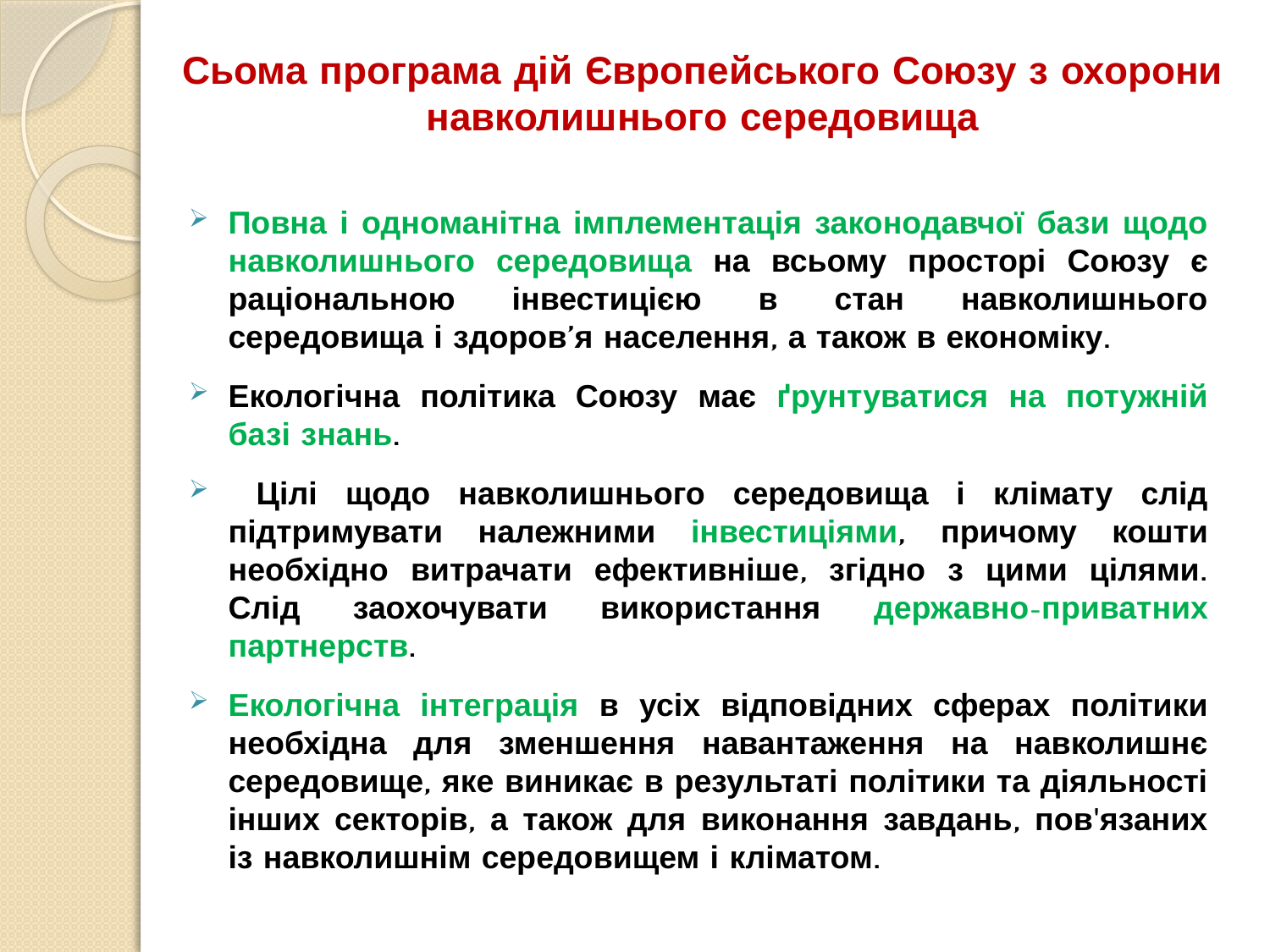

# Сьома програма дій Європейського Союзу з охорони навколишнього середовища
Повна і одноманітна імплементація законодавчої бази щодо навколишнього середовища на всьому просторі Союзу є раціональною інвестицією в стан навколишнього середовища і здоров’я населення, а також в економіку.
Екологічна політика Союзу має ґрунтуватися на потужній базі знань.
 Цілі щодо навколишнього середовища і клімату слід підтримувати належними інвестиціями, причому кошти необхідно витрачати ефективніше, згідно з цими цілями. Слід заохочувати використання державно-приватних партнерств.
Екологічна інтеграція в усіх відповідних сферах політики необхідна для зменшення навантаження на навколишнє середовище, яке виникає в результаті політики та діяльності інших секторів, а також для виконання завдань, пов'язаних із навколишнім середовищем і кліматом.